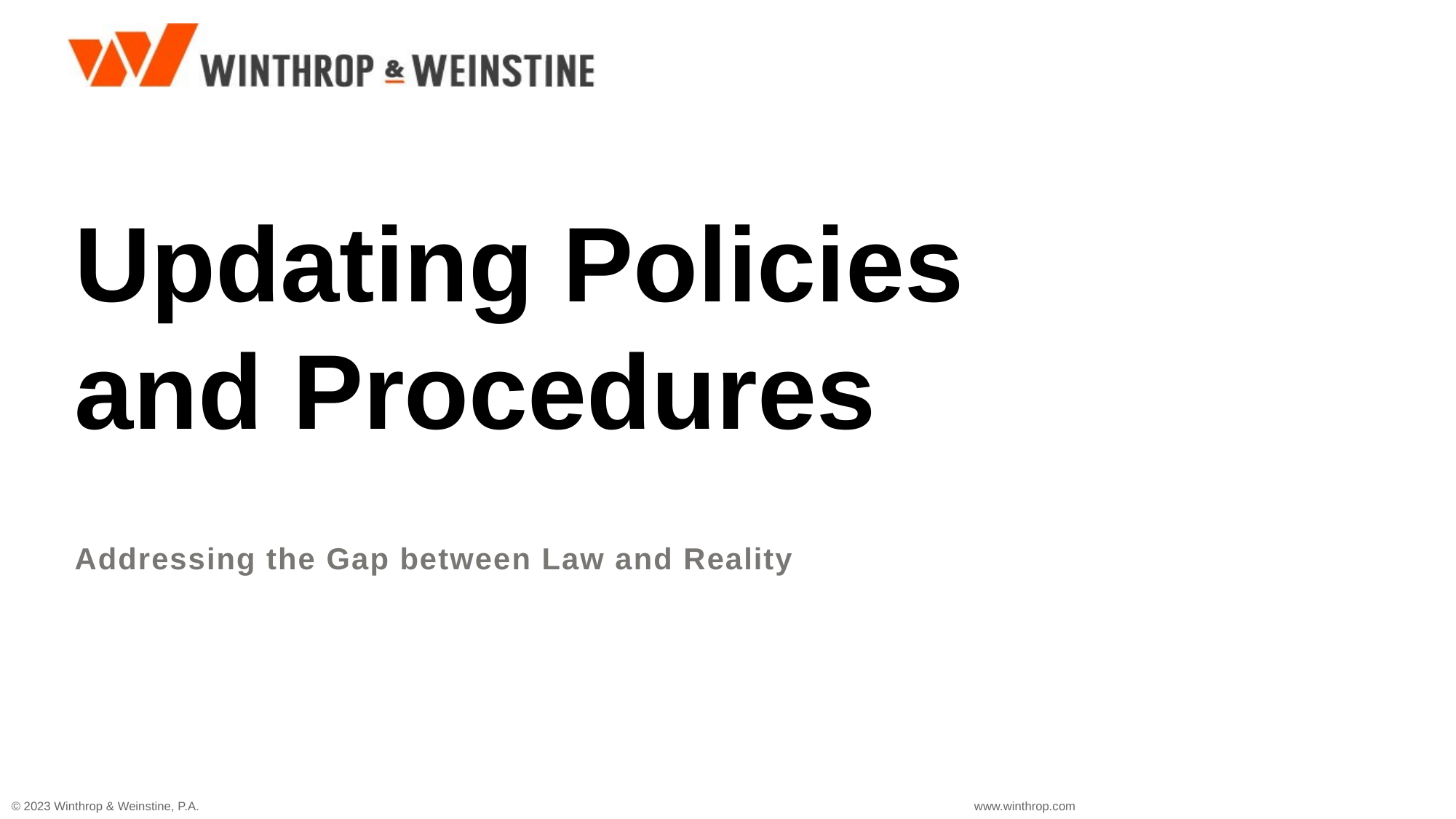

# Updating Policies and Procedures
Addressing the Gap between Law and Reality